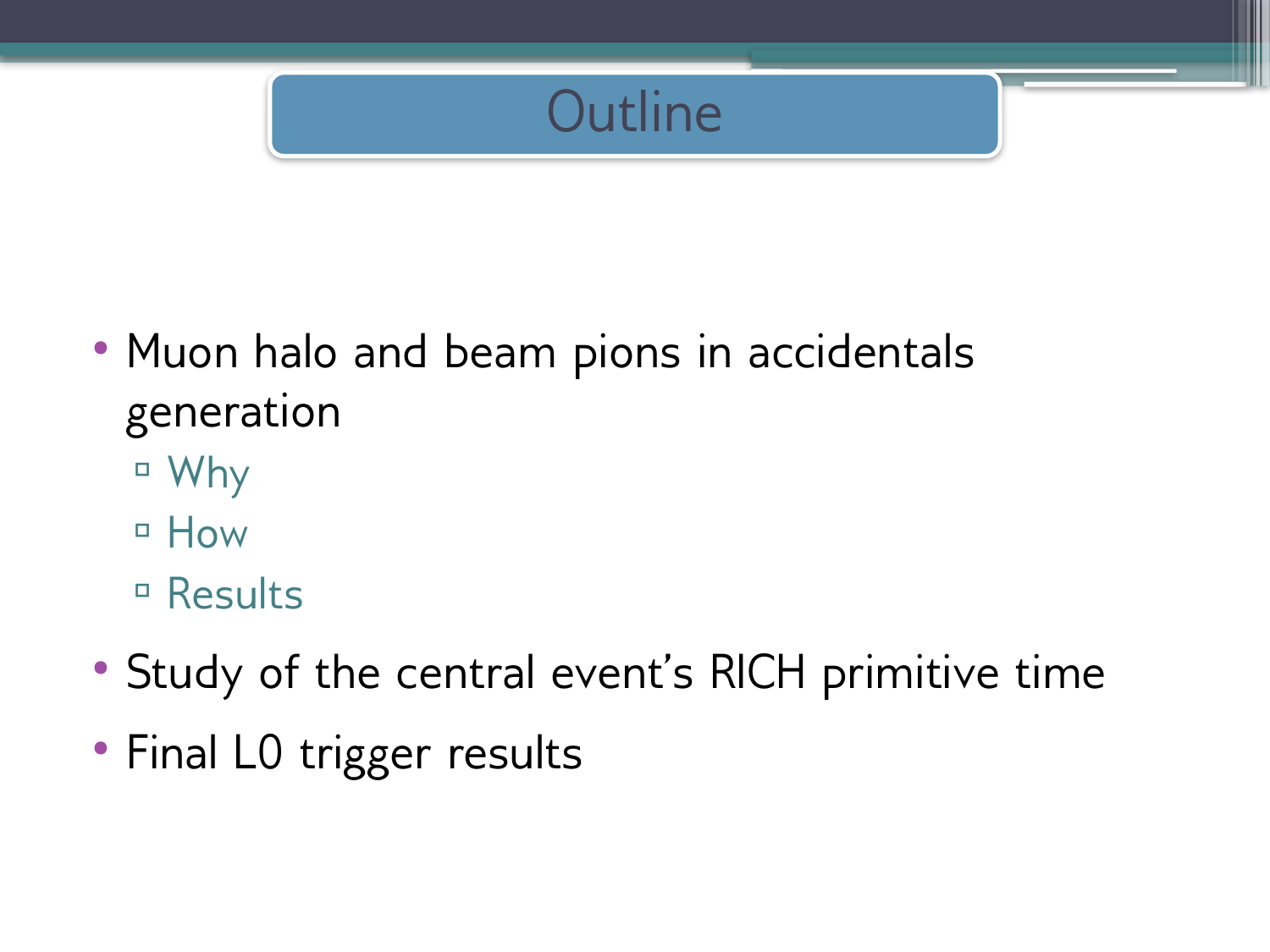

# Outline
Muon halo and beam pions in accidentals generation
Why
How
Results
Study of the central event’s RICH primitive time
Final L0 trigger results